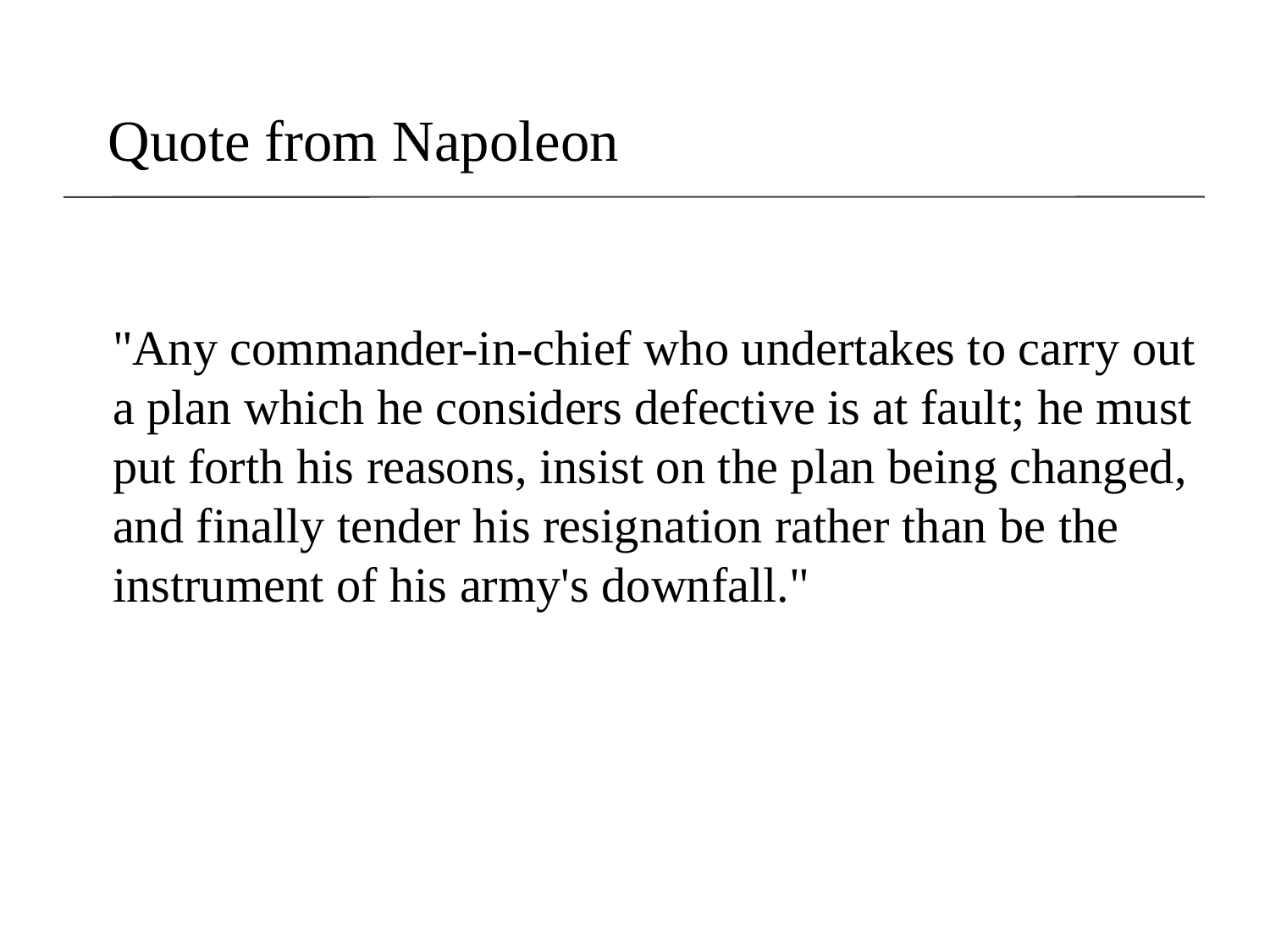

# Quote from Napoleon
"Any commander-in-chief who undertakes to carry out
a plan which he considers defective is at fault; he must
put forth his reasons, insist on the plan being changed,
and finally tender his resignation rather than be the
instrument of his army's downfall."